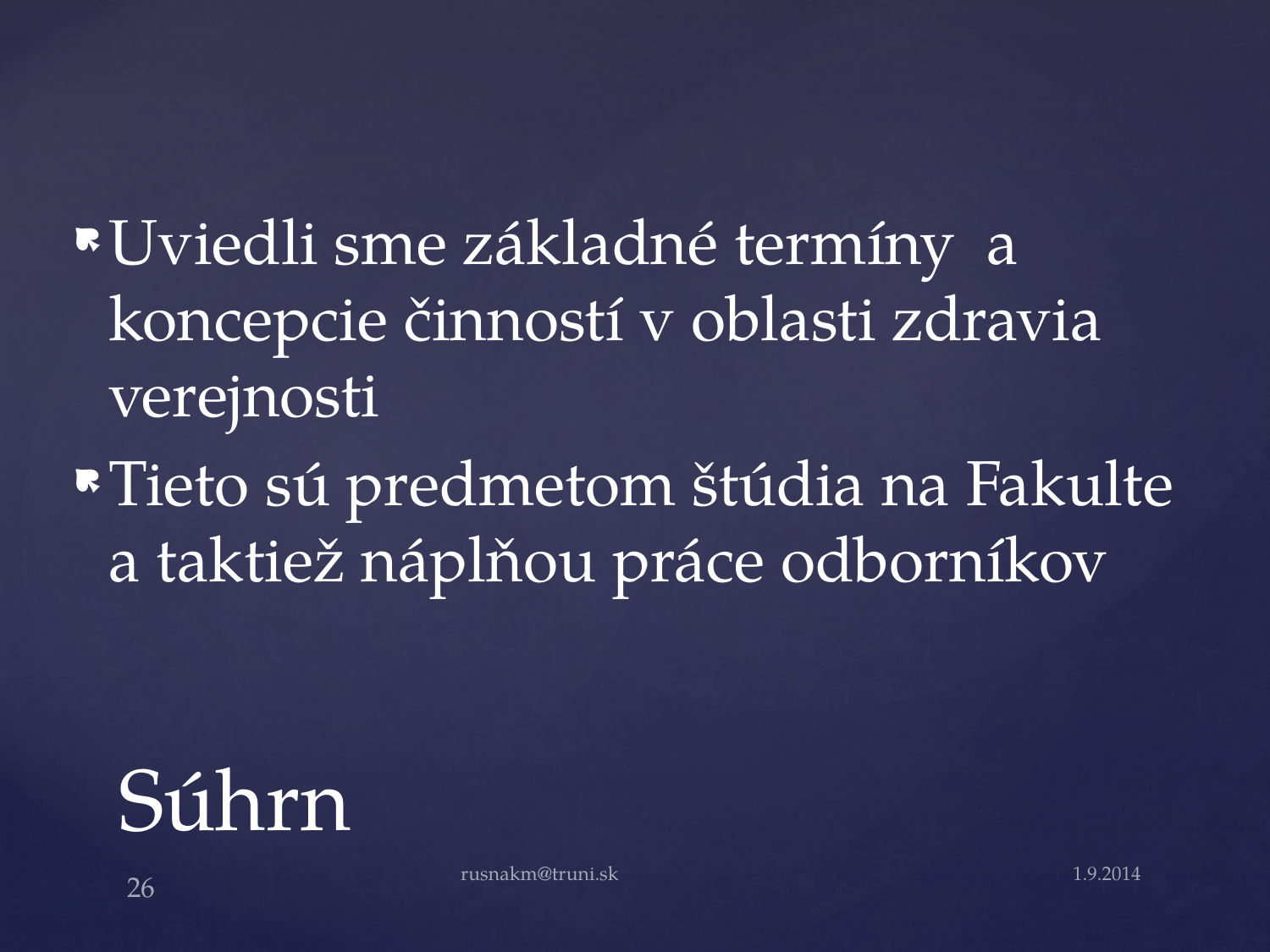

Uviedli sme základné termíny  a koncepcie činností v oblasti zdravia verejnosti
Tieto sú predmetom štúdia na Fakulte a taktiež náplňou práce odborníkov
# Súhrn
rusnakm@truni.sk
1.9.2014
26